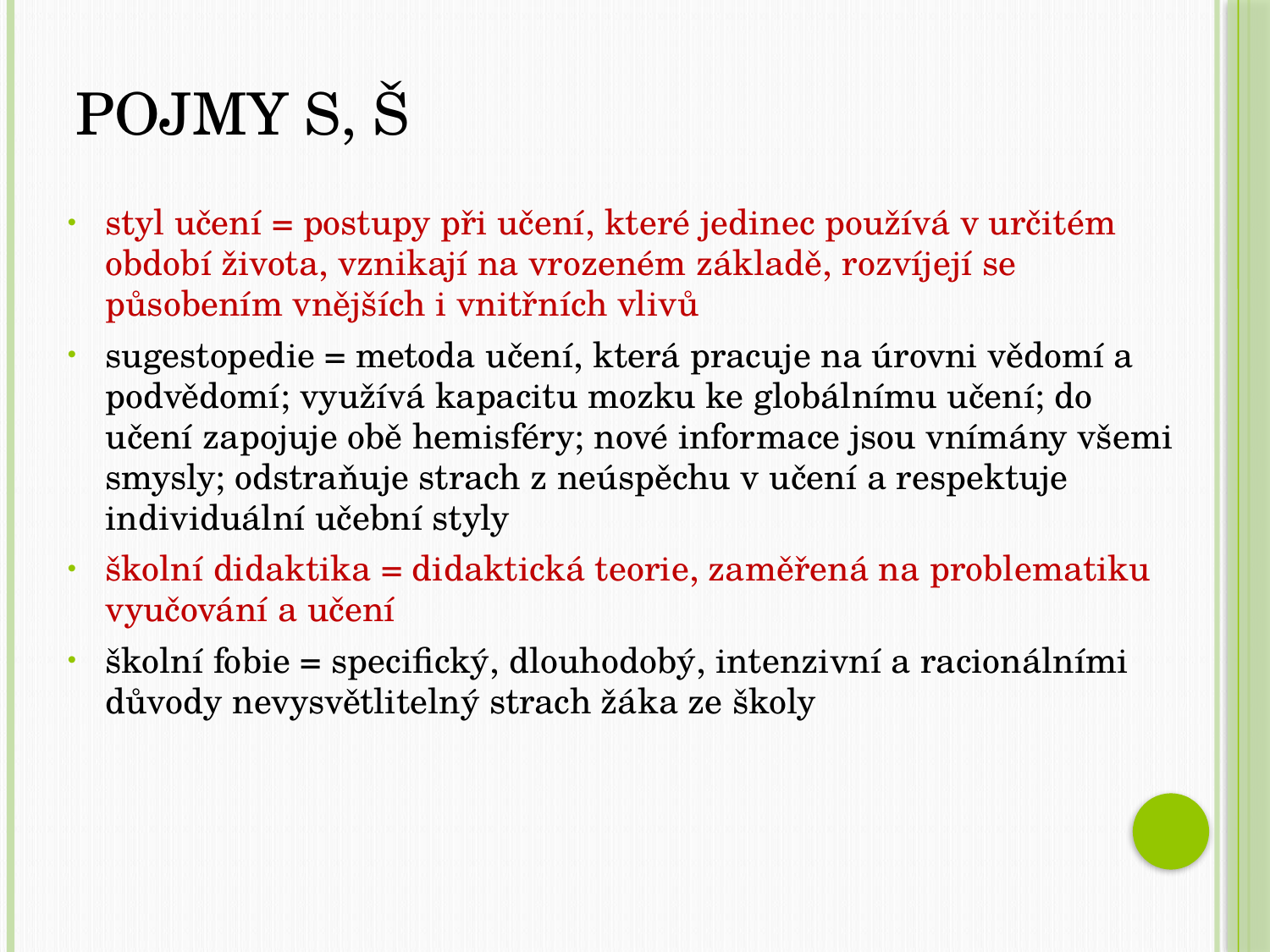

# Pojmy S, Š
styl učení = postupy při učení, které jedinec používá v určitém období života, vznikají na vrozeném základě, rozvíjejí se působením vnějších i vnitřních vlivů
sugestopedie = metoda učení, která pracuje na úrovni vědomí a podvědomí; využívá kapacitu mozku ke globálnímu učení; do učení zapojuje obě hemisféry; nové informace jsou vnímány všemi smysly; odstraňuje strach z neúspěchu v učení a respektuje individuální učební styly
školní didaktika = didaktická teorie, zaměřená na problematiku vyučování a učení
školní fobie = specifický, dlouhodobý, intenzivní a racionálními důvody nevysvětlitelný strach žáka ze školy